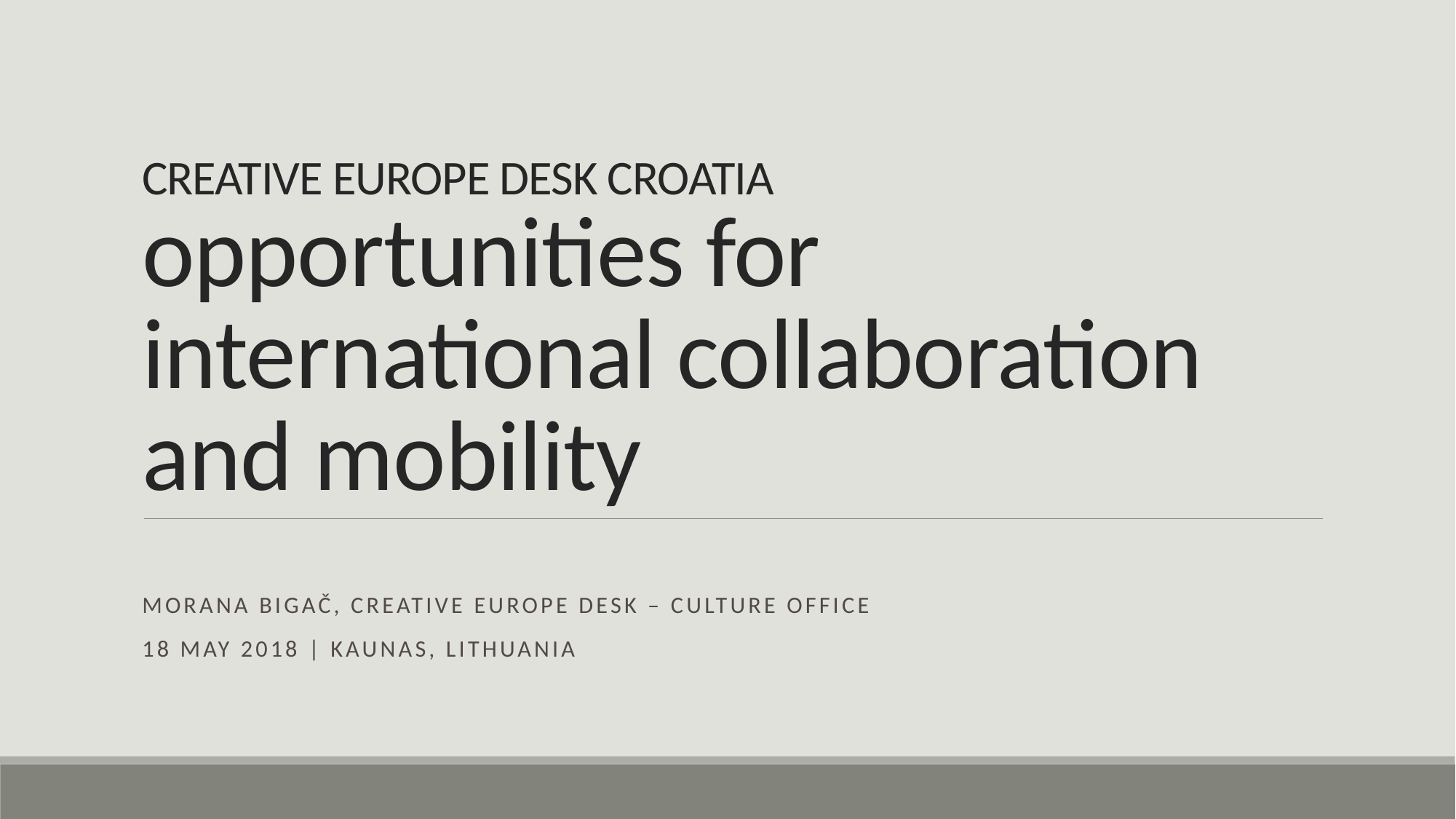

# CREATIVE EUROPE DESK CROATIA opportunities for international collaboration and mobility

Morana Bigač, creative Europe desk – culture office
18 May 2018 | Kaunas, Lithuania